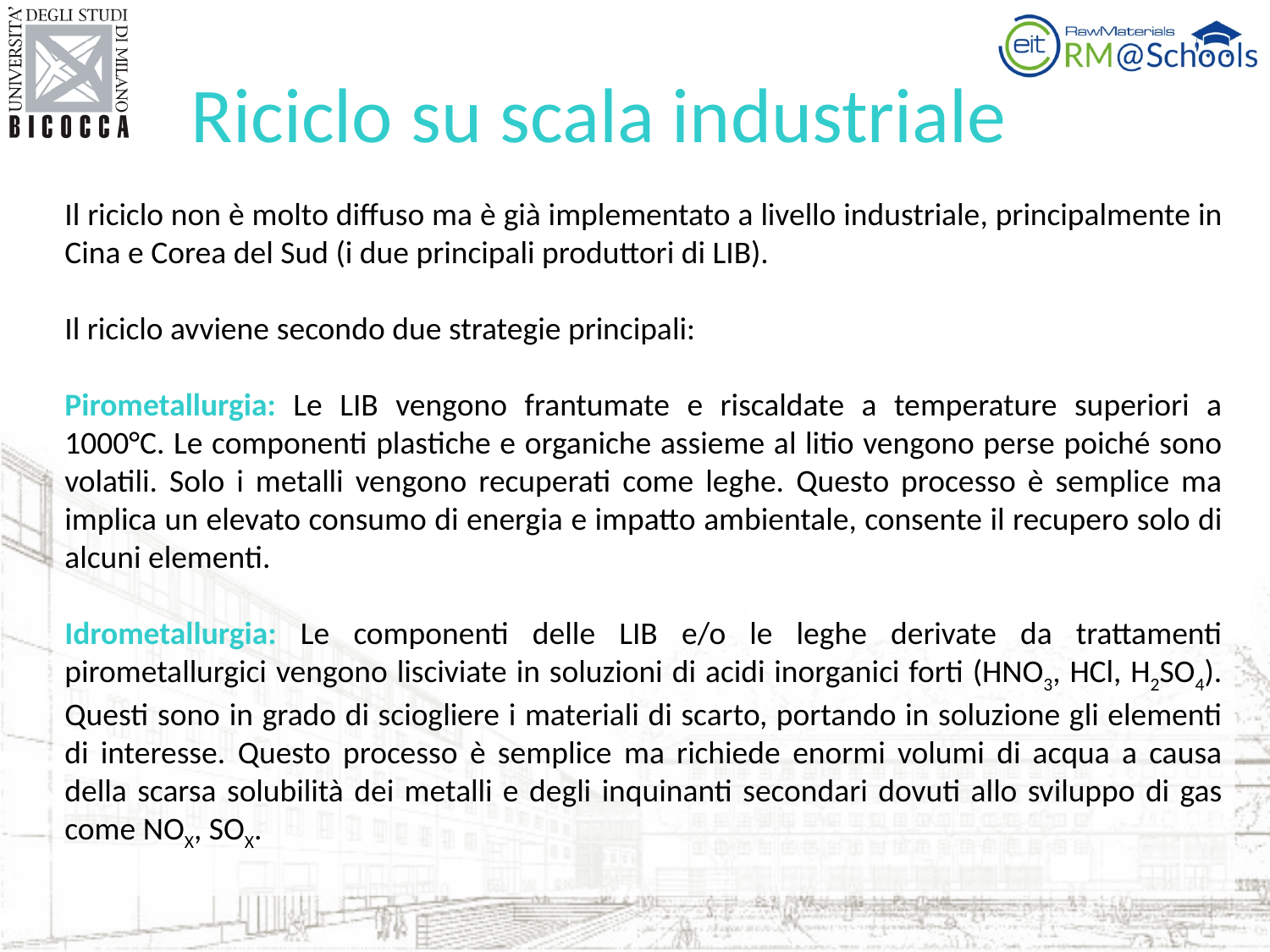

# Riciclo su scala industriale

Il riciclo non è molto diffuso ma è già implementato a livello industriale, principalmente in Cina e Corea del Sud (i due principali produttori di LIB).

Il riciclo avviene secondo due strategie principali:

Pirometallurgia: Le LIB vengono frantumate e riscaldate a temperature superiori a 1000°C. Le componenti plastiche e organiche assieme al litio vengono perse poiché sono volatili. Solo i metalli vengono recuperati come leghe. Questo processo è semplice ma implica un elevato consumo di energia e impatto ambientale, consente il recupero solo di alcuni elementi.

Idrometallurgia: Le componenti delle LIB e/o le leghe derivate da trattamenti pirometallurgici vengono lisciviate in soluzioni di acidi inorganici forti (HNO3, HCl, H2SO4). Questi sono in grado di sciogliere i materiali di scarto, portando in soluzione gli elementi di interesse. Questo processo è semplice ma richiede enormi volumi di acqua a causa della scarsa solubilità dei metalli e degli inquinanti secondari dovuti allo sviluppo di gas come NOX, SOX.